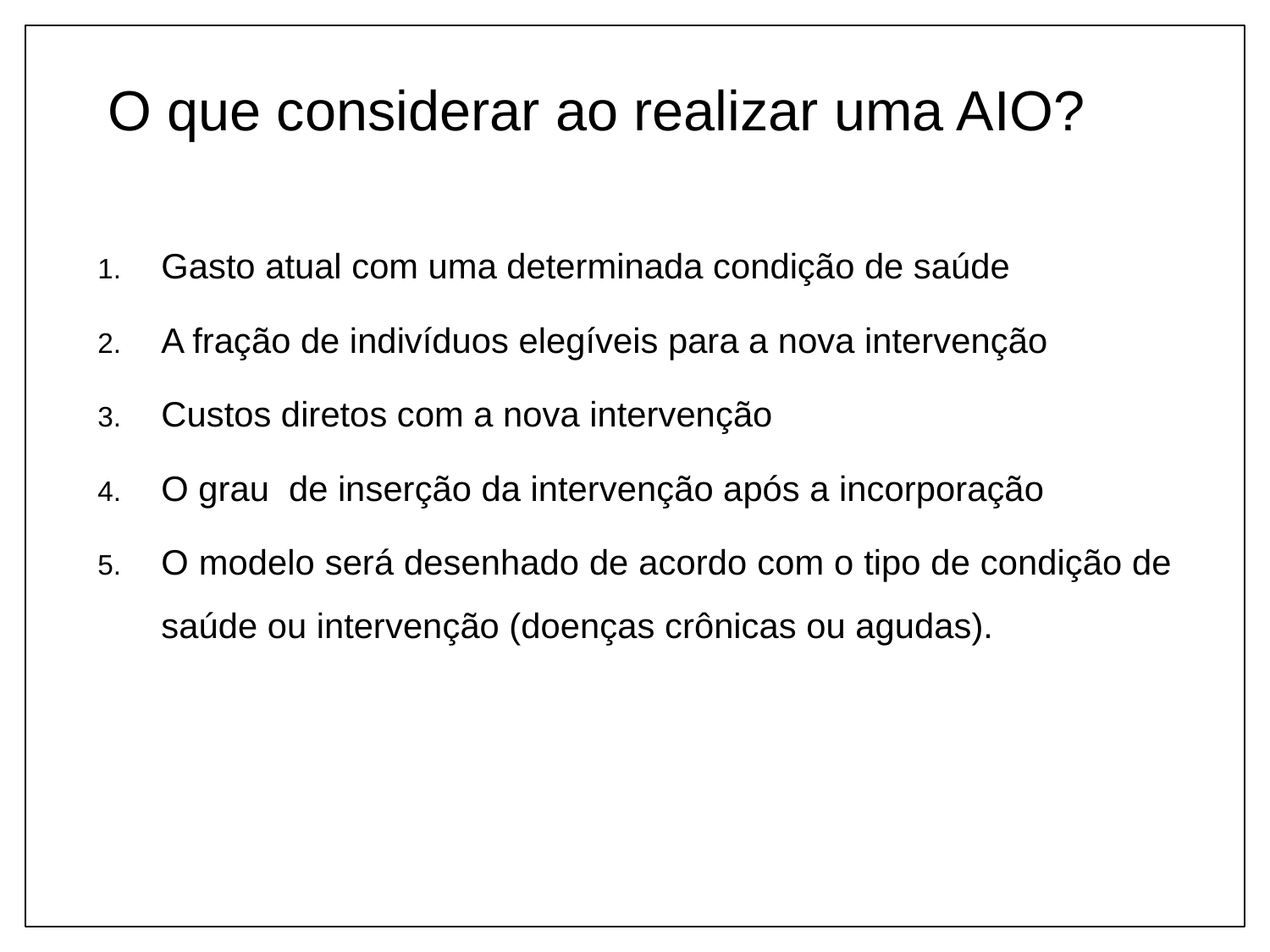

# O que considerar ao realizar uma AIO?
Gasto atual com uma determinada condição de saúde
A fração de indivíduos elegíveis para a nova intervenção
Custos diretos com a nova intervenção
O grau  de inserção da intervenção após a incorporação
O modelo será desenhado de acordo com o tipo de condição de saúde ou intervenção (doenças crônicas ou agudas).